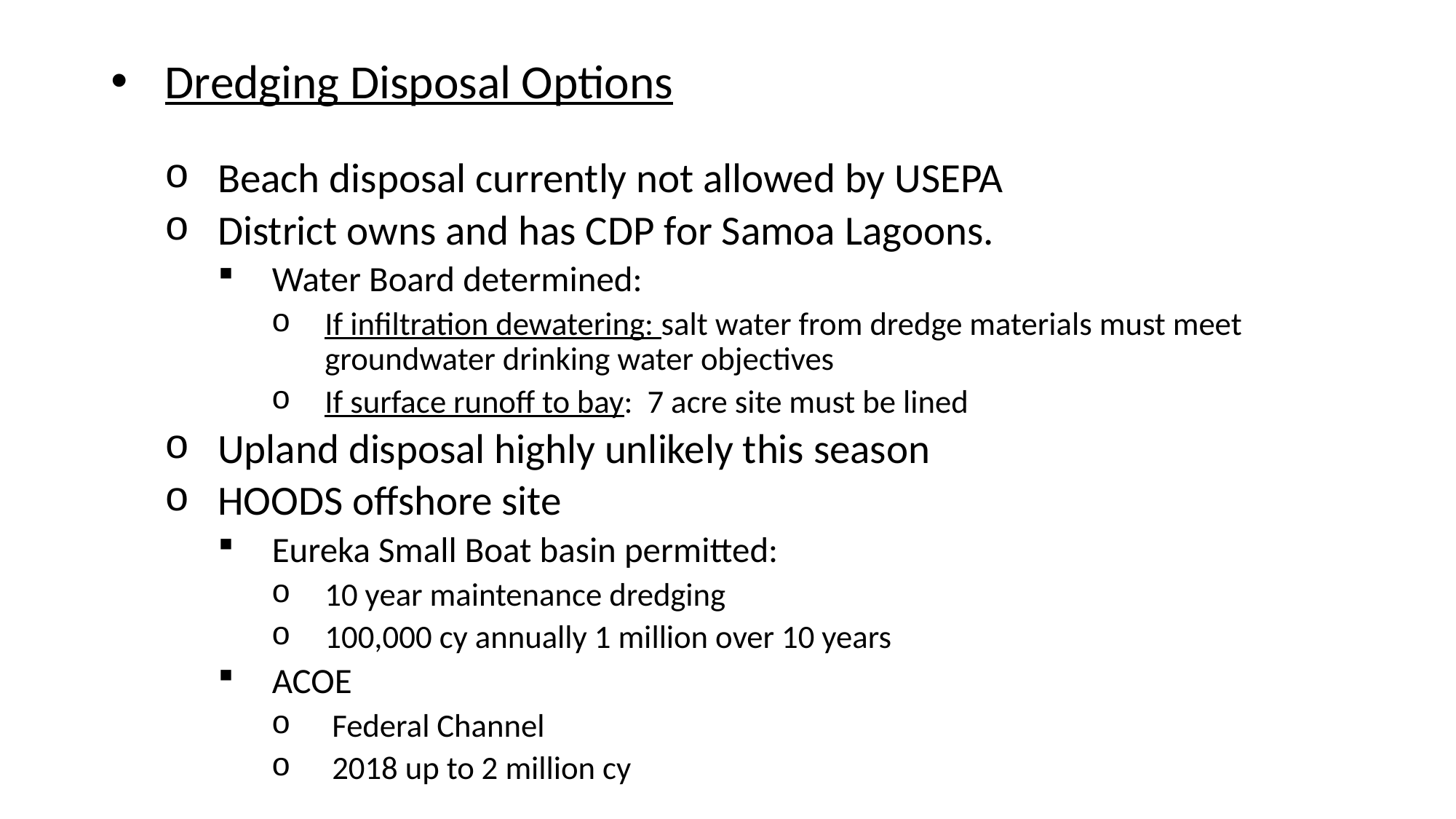

Dredging Disposal Options

Beach disposal currently not allowed by USEPA
District owns and has CDP for Samoa Lagoons.
Water Board determined:
If infiltration dewatering: salt water from dredge materials must meet groundwater drinking water objectives
If surface runoff to bay:  7 acre site must be lined
Upland disposal highly unlikely this season
HOODS offshore site
Eureka Small Boat basin permitted:
10 year maintenance dredging
100,000 cy annually 1 million over 10 years
ACOE
Federal Channel
2018 up to 2 million cy